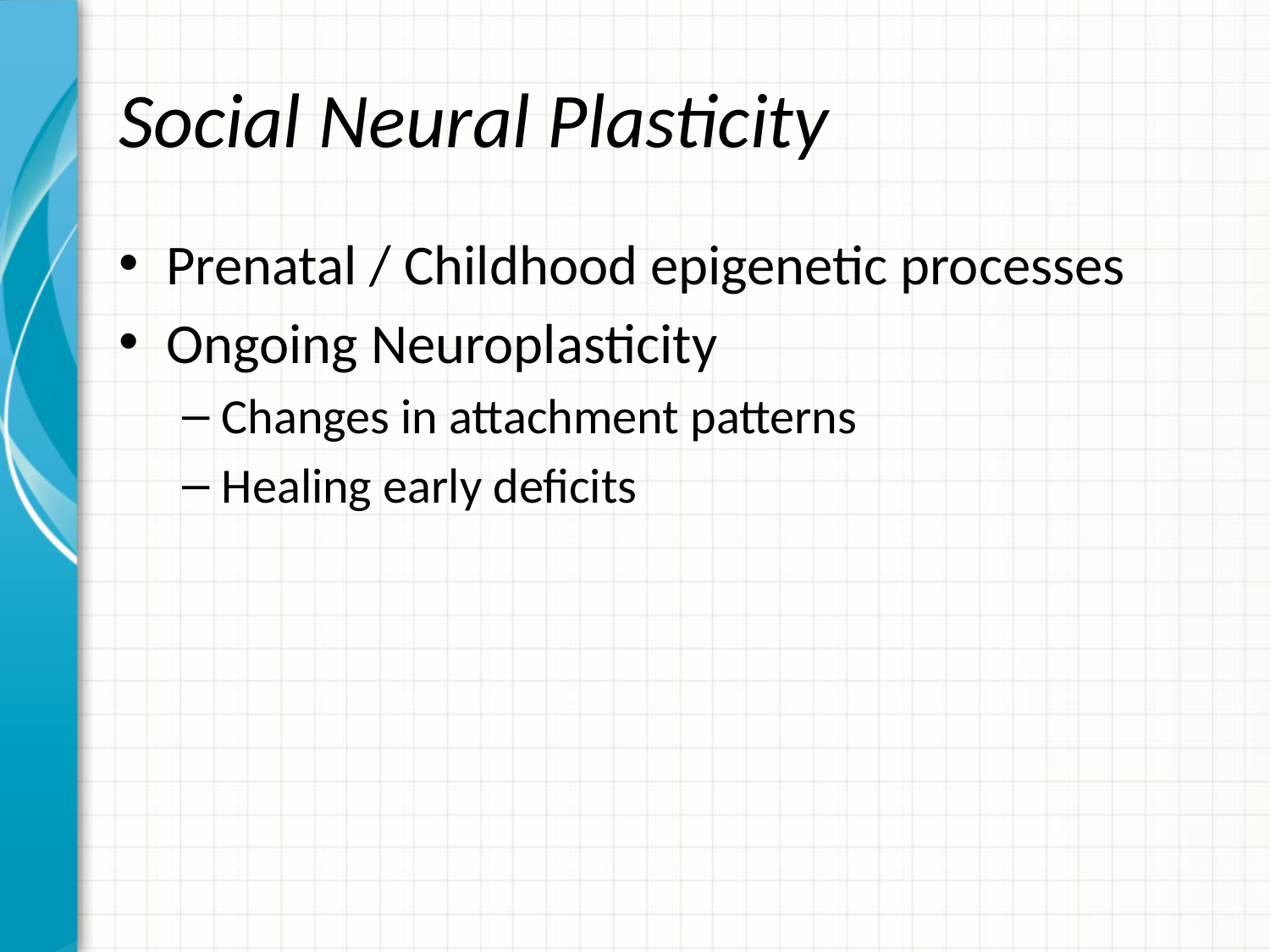

# Social Neural Plasticity
Prenatal / Childhood epigenetic processes
Ongoing Neuroplasticity
Changes in attachment patterns
Healing early deficits